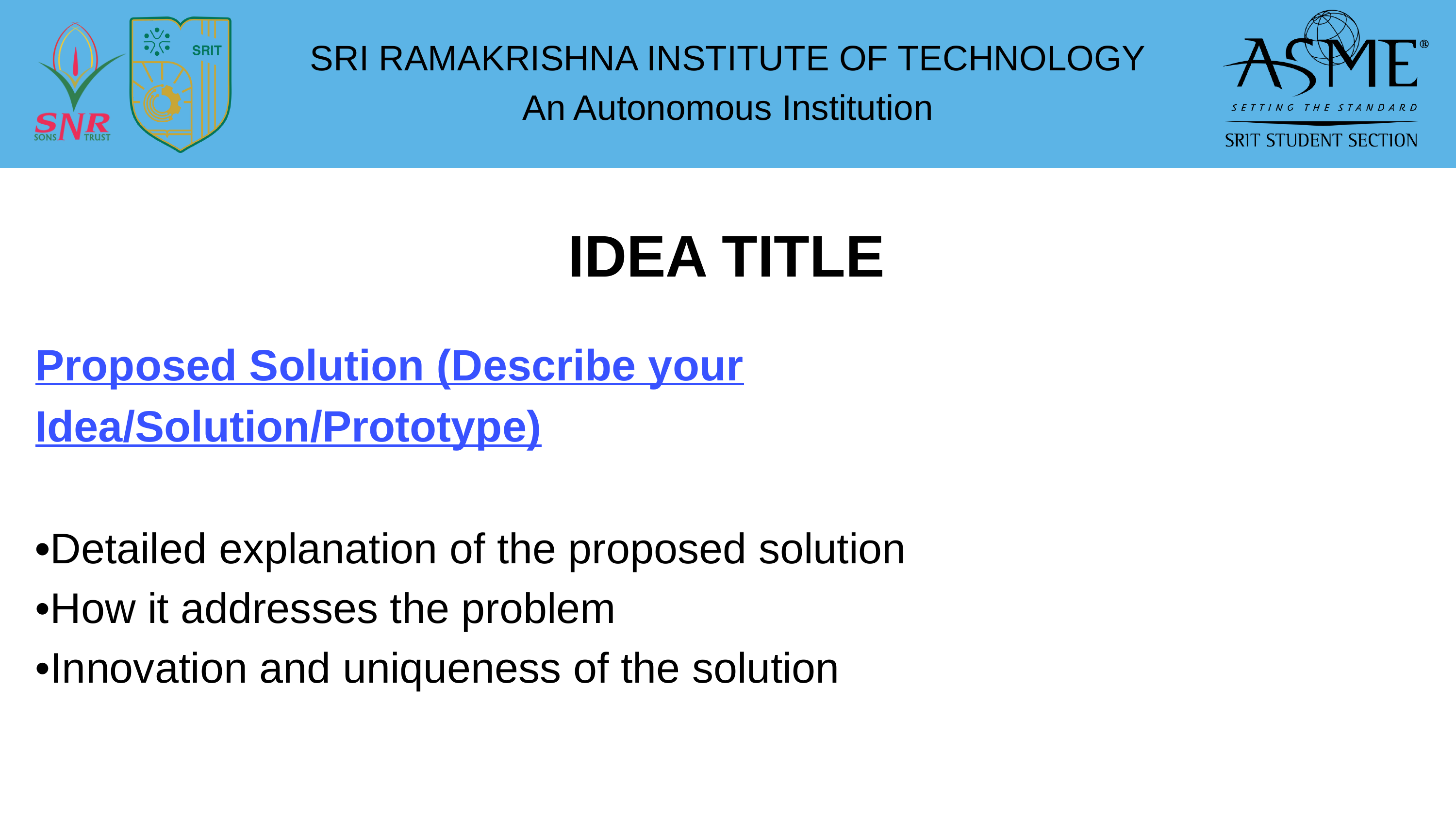

SRI RAMAKRISHNA INSTITUTE OF TECHNOLOGY
An Autonomous Institution
IDEA TITLE
Proposed Solution (Describe your Idea/Solution/Prototype)

•Detailed explanation of the proposed solution
•How it addresses the problem
•Innovation and uniqueness of the solution